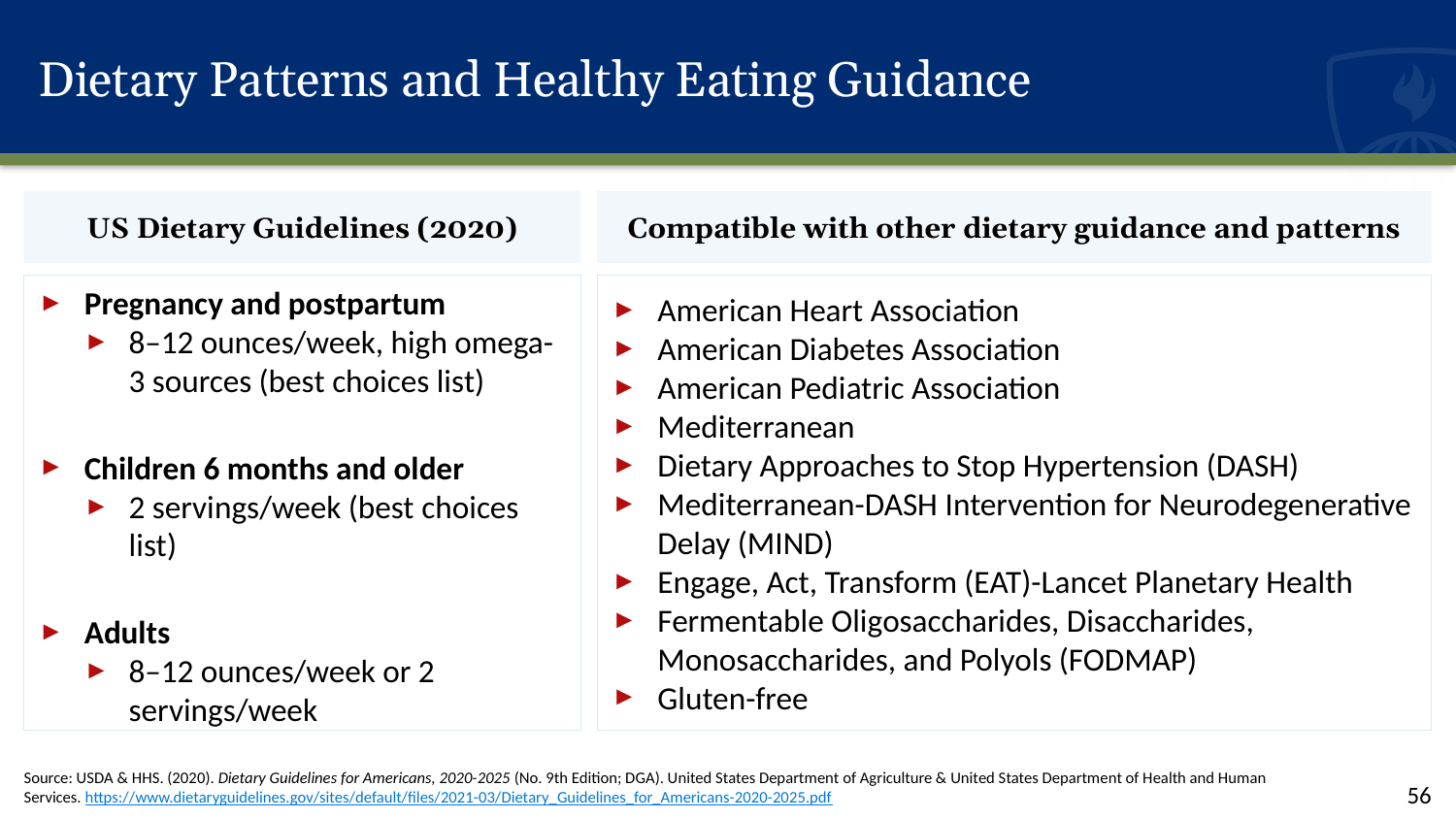

# Dietary Patterns and Healthy Eating Guidance
US Dietary Guidelines (2020)
Compatible with other dietary guidance and patterns
Pregnancy and postpartum
8–12 ounces/week, high omega-3 sources (best choices list)
Children 6 months and older
2 servings/week (best choices list)
Adults
8–12 ounces/week or 2 servings/week

American Heart Association
American Diabetes Association
American Pediatric Association
Mediterranean
Dietary Approaches to Stop Hypertension (DASH)
Mediterranean-DASH Intervention for Neurodegenerative Delay (MIND)
Engage, Act, Transform (EAT)-Lancet Planetary Health
Fermentable Oligosaccharides, Disaccharides, Monosaccharides, and Polyols (FODMAP)
Gluten-free
Source: USDA & HHS. (2020). Dietary Guidelines for Americans, 2020-2025 (No. 9th Edition; DGA). United States Department of Agriculture & United States Department of Health and Human Services. https://www.dietaryguidelines.gov/sites/default/files/2021-03/Dietary_Guidelines_for_Americans-2020-2025.pdf
56